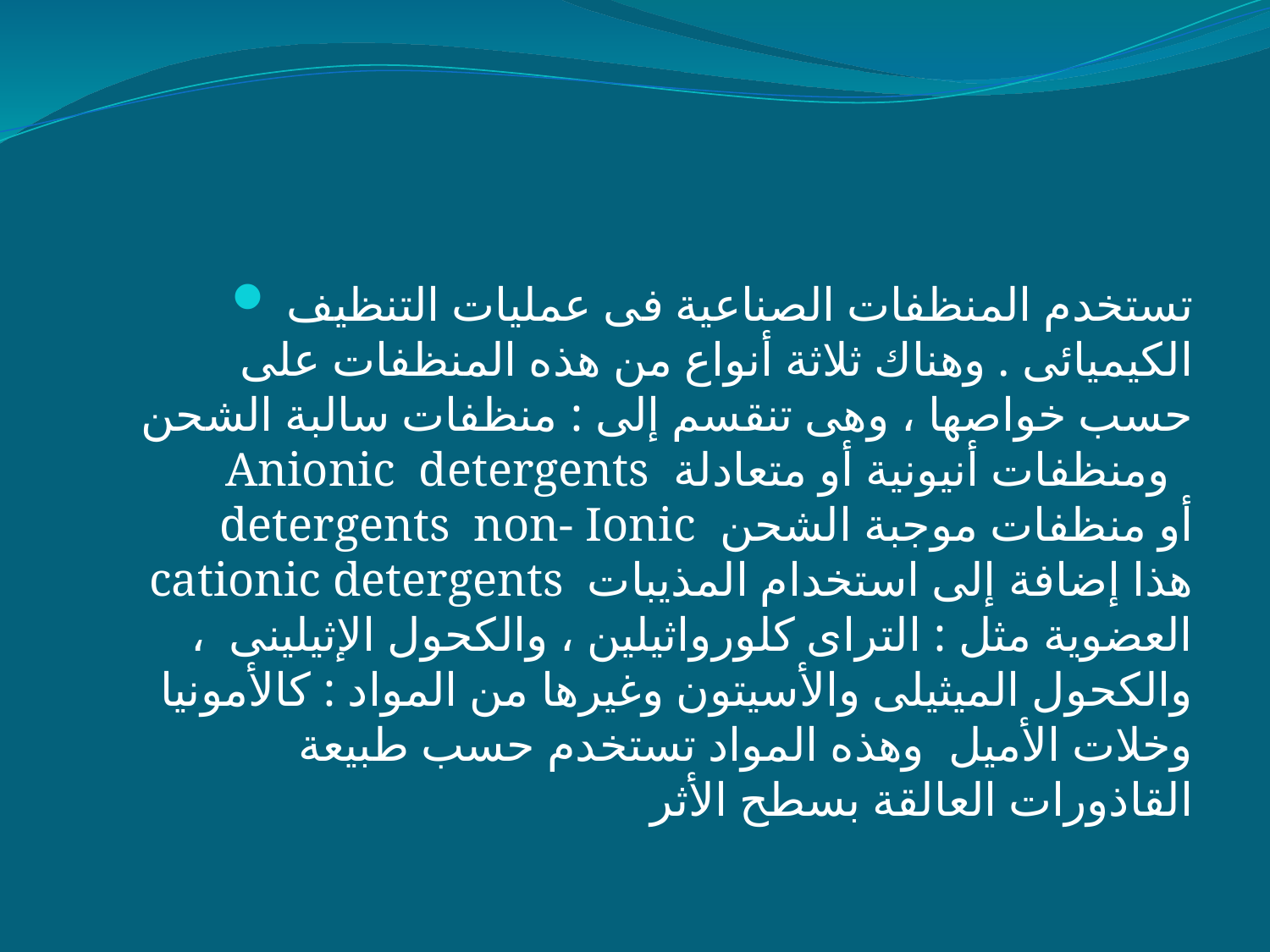

#
 تستخدم المنظفات الصناعية فى عمليات التنظيف الكيميائى . وهناك ثلاثة أنواع من هذه المنظفات على حسب خواصها ، وهى تنقسم إلى : منظفات سالبة الشحن Anionic  detergents  ومنظفات أنيونية أو متعادلة   detergents  non- Ionic  أو منظفات موجبة الشحن cationic detergents  هذا إضافة إلى استخدام المذيبات العضوية مثل : التراى كلورواثيلين ، والكحول الإثيلينى  ، والكحول الميثيلى والأسيتون وغيرها من المواد : كالأمونيا وخلات الأميل  وهذه المواد تستخدم حسب طبيعة القاذورات العالقة بسطح الأثر